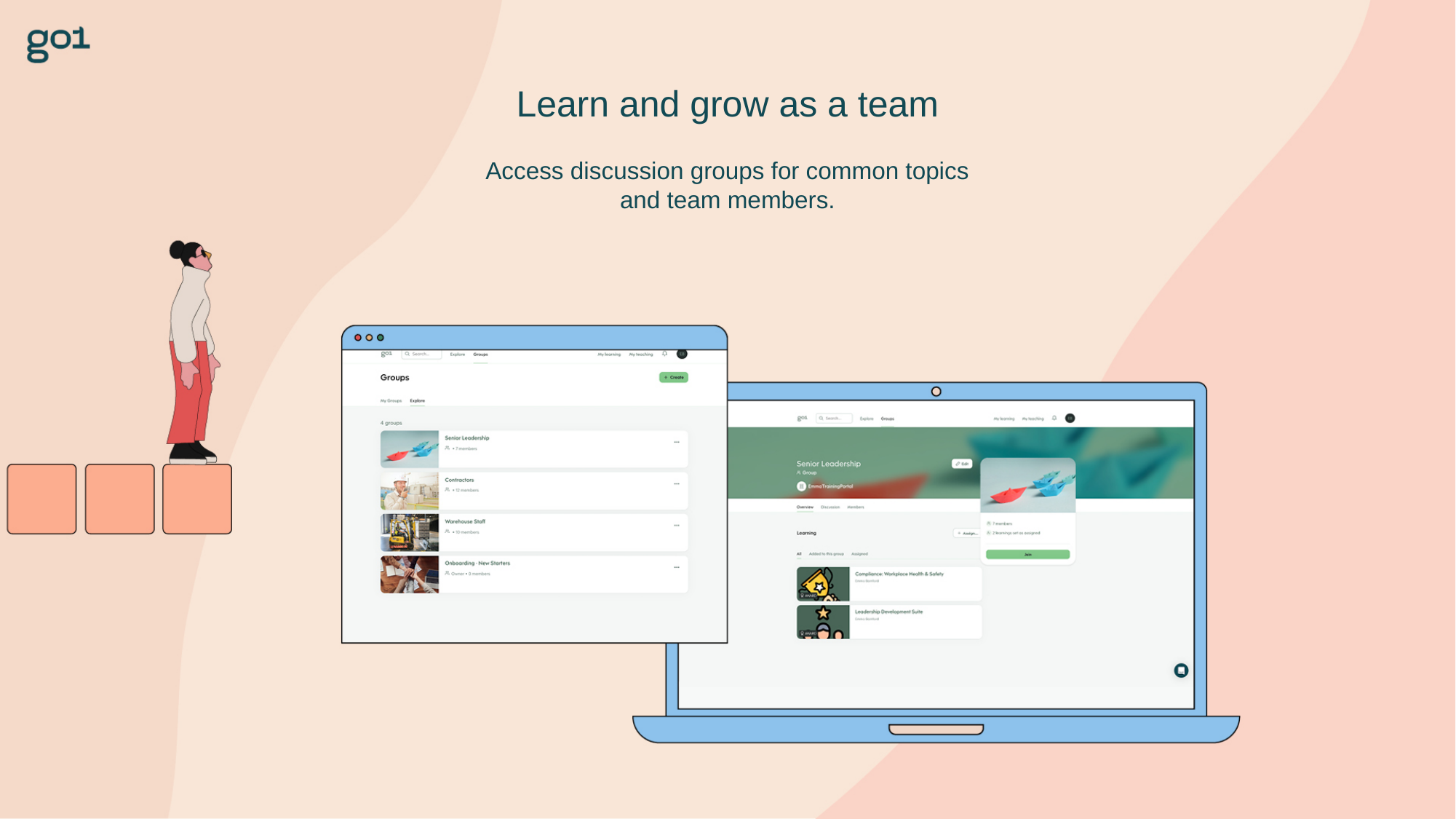

Learn and grow as a team
Access discussion groups for common topics and team members.